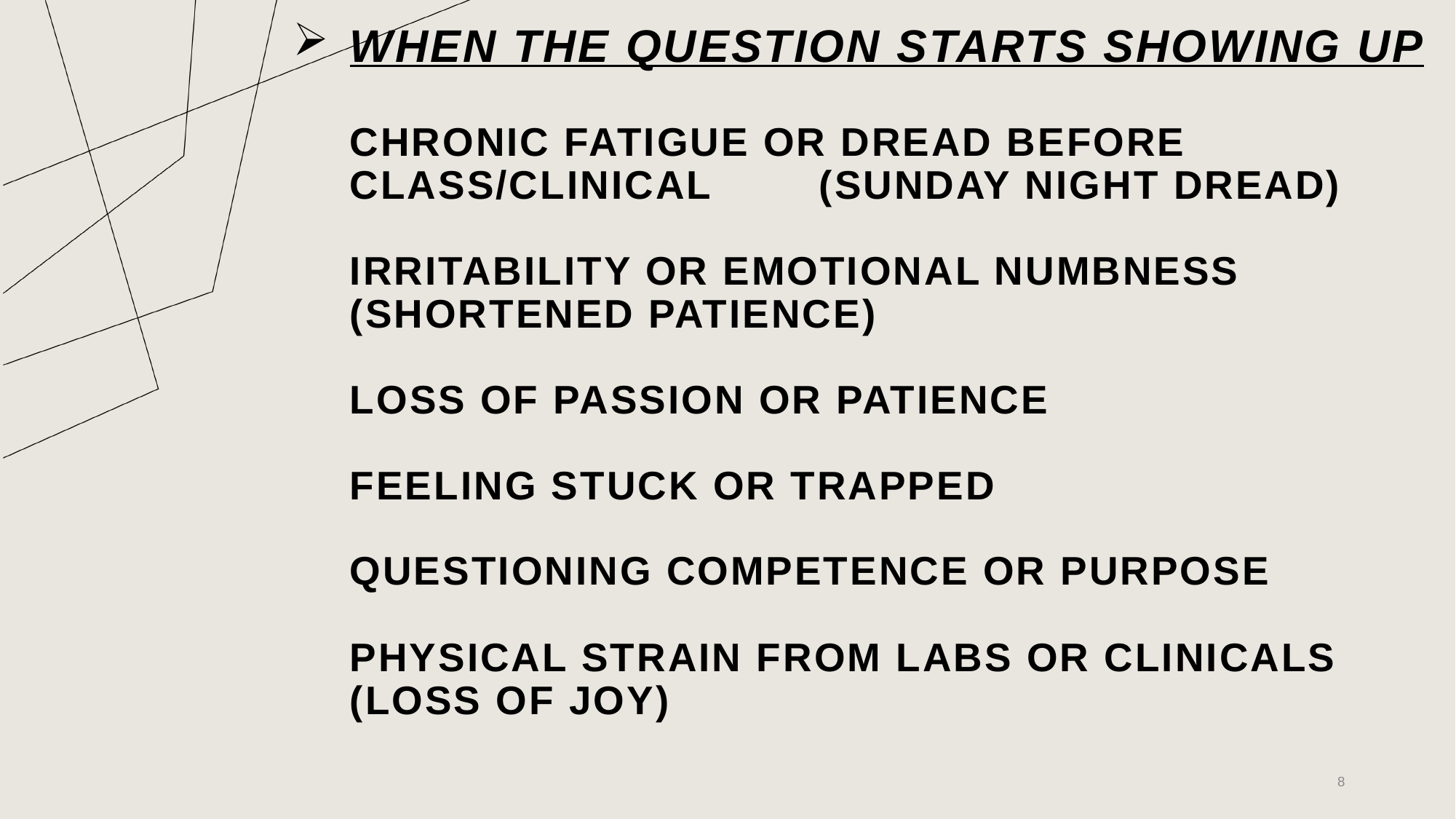

# When the question starts showing up Chronic fatigue or dread before class/clinical        (Sunday night dread) Irritability or emotional numbness (shortened patience) Loss of passion or patience Feeling stuck or trapped Questioning competence or purpose Physical strain from labs or clinicals (loss of joy)
8